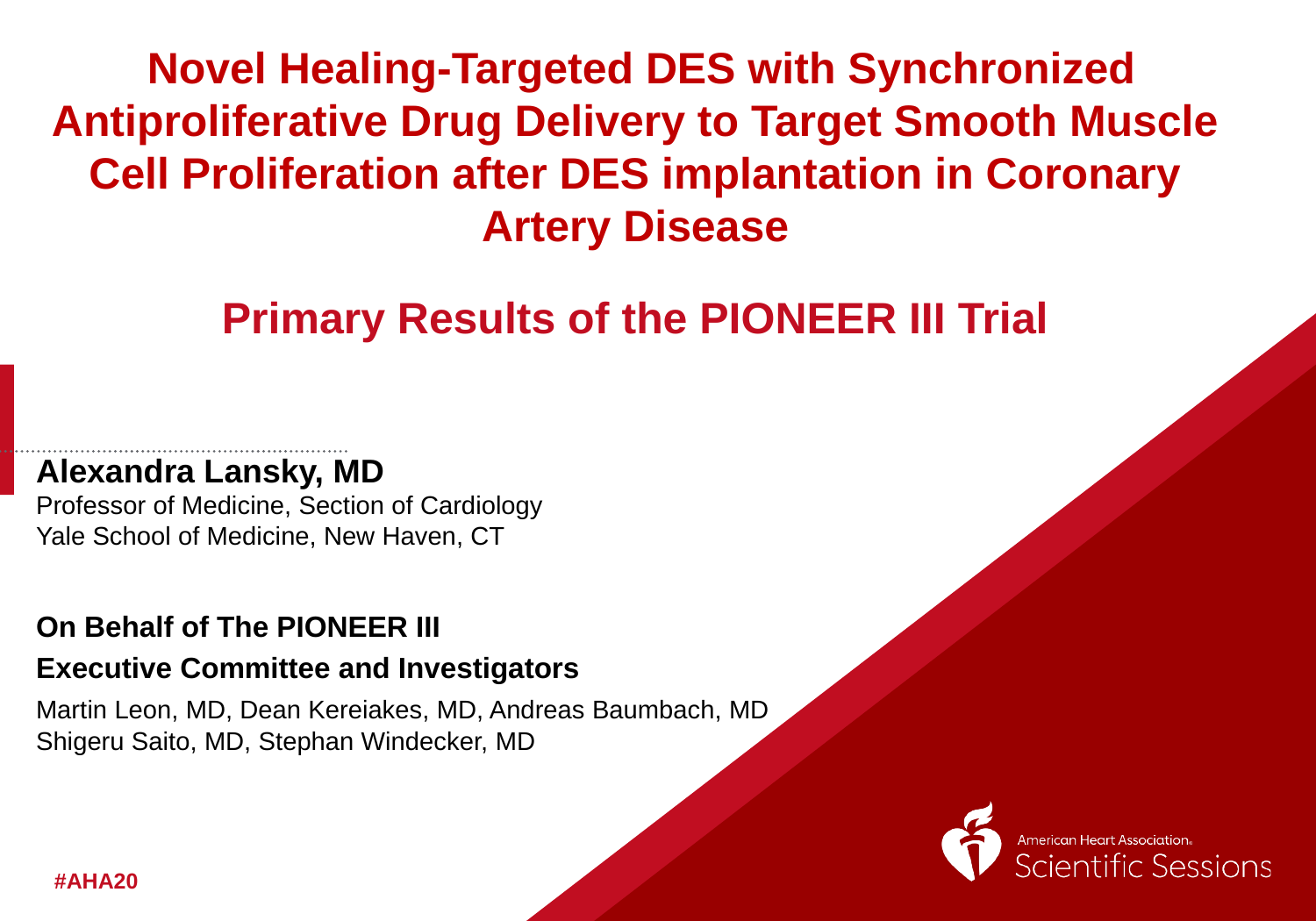

Novel Healing-Targeted DES with Synchronized Antiproliferative Drug Delivery to Target Smooth Muscle Cell Proliferation after DES implantation in Coronary Artery Disease

Primary Results of the PIONEER III Trial

Alexandra Lansky, MD
Professor of Medicine, Section of Cardiology
Yale School of Medicine, New Haven, CT

Martin Leon, MD, Dean Kereiakes, MD, Andreas Baumbach, MD  Shigeru Saito, MD, Stephan Windecker, MD
On Behalf of The PIONEER III
Executive Committee and Investigators